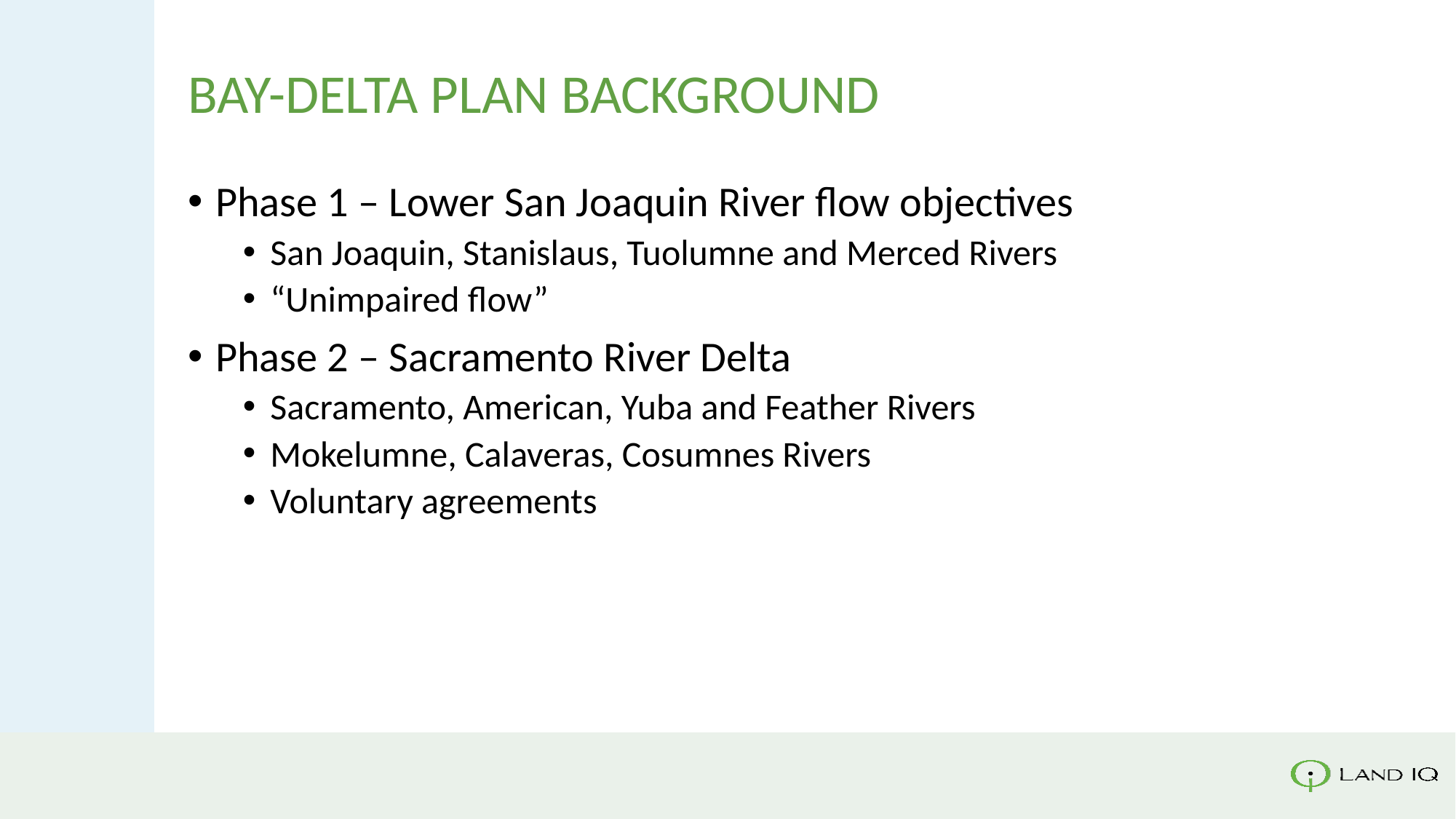

# Bay-Delta Plan Background
Phase 1 – Lower San Joaquin River flow objectives
San Joaquin, Stanislaus, Tuolumne and Merced Rivers
“Unimpaired flow”
Phase 2 – Sacramento River Delta
Sacramento, American, Yuba and Feather Rivers
Mokelumne, Calaveras, Cosumnes Rivers
Voluntary agreements